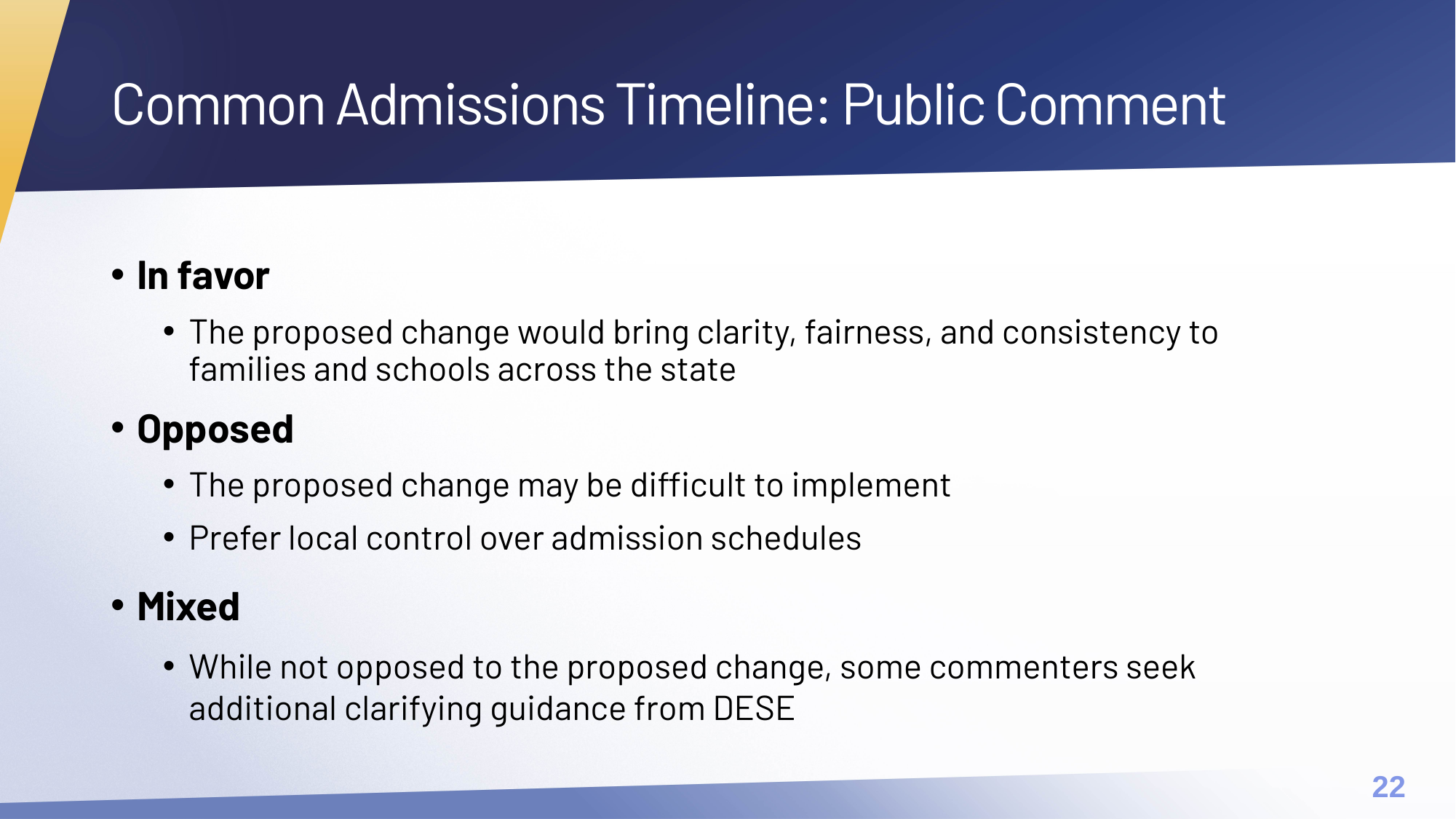

# Common Admissions Timeline: Public Comment
In favor
The proposed change would bring clarity, fairness, and consistency to families and schools across the state
Opposed
The proposed change may be difficult to implement
Prefer local control over admission schedules
Mixed
While not opposed to the proposed change, some commenters seek additional clarifying guidance from DESE